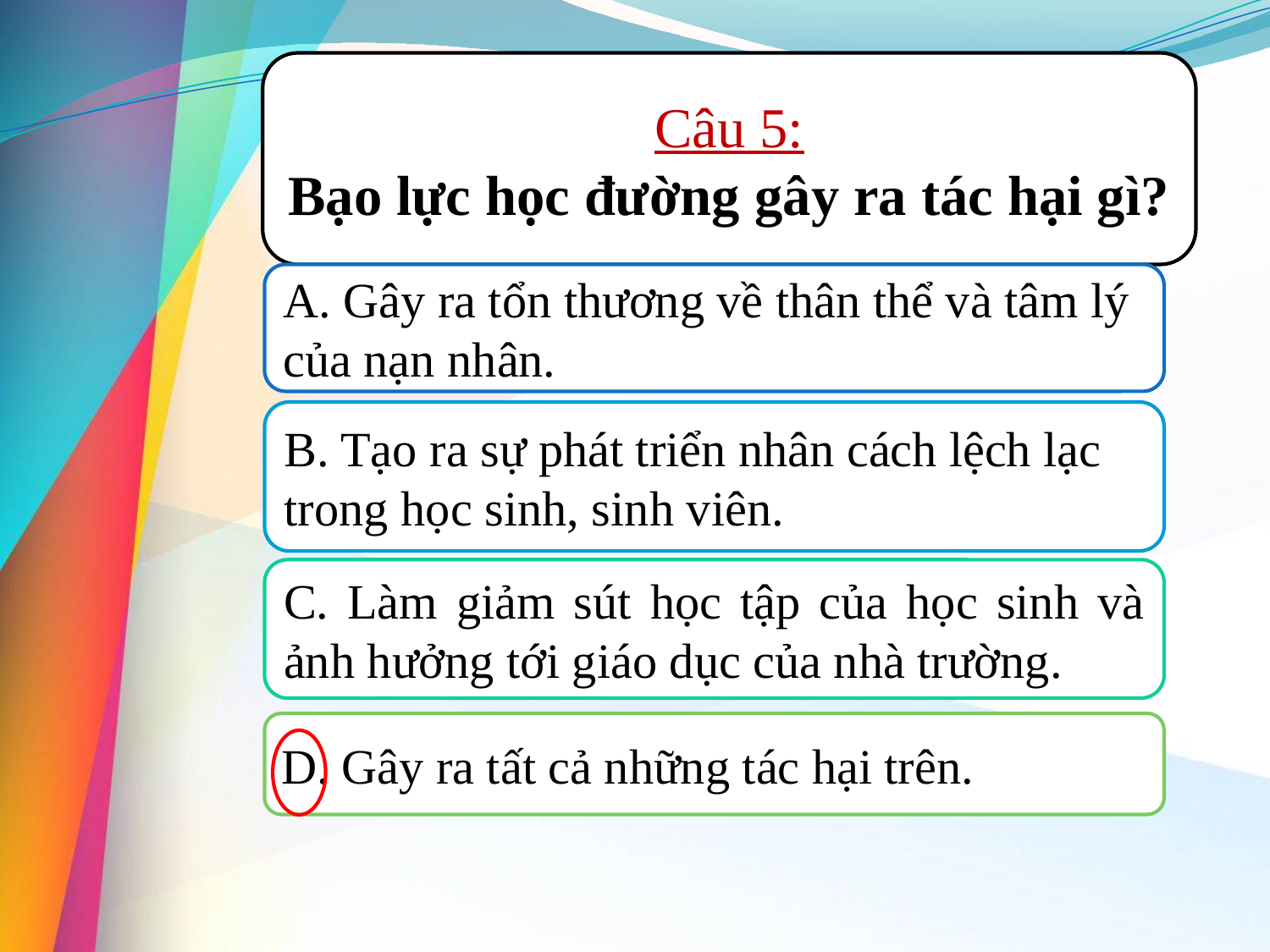

Câu 5:
Bạo lực học đường gây ra tác hại gì?
A. Gây ra tổn thương về thân thể và tâm lý của nạn nhân.
B. Tạo ra sự phát triển nhân cách lệch lạc trong học sinh, sinh viên.
C. Làm giảm sút học tập của học sinh và ảnh hưởng tới giáo dục của nhà trường.
D. Gây ra tất cả những tác hại trên.